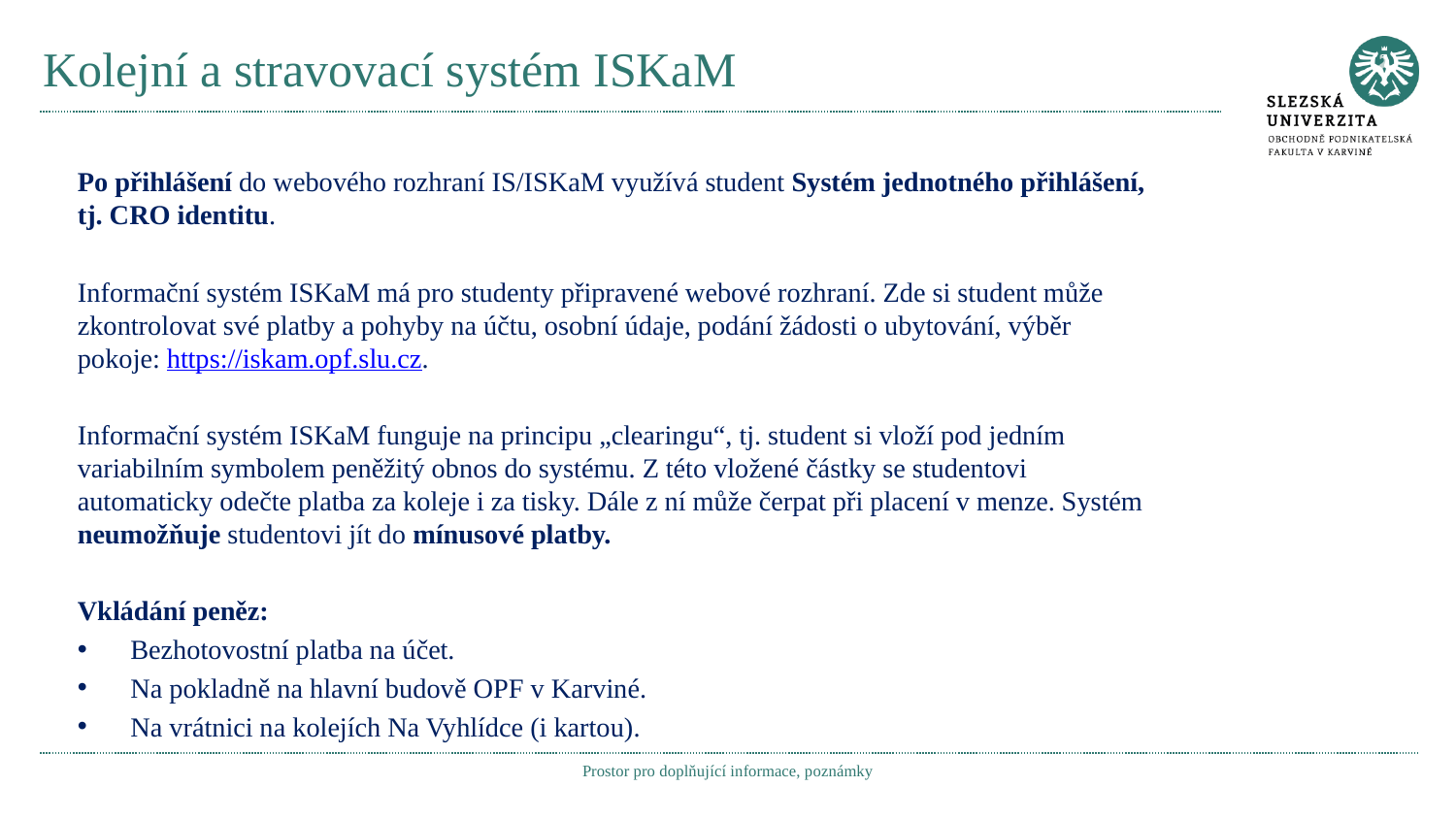

# Kolejní a stravovací systém ISKaM
Po přihlášení do webového rozhraní IS/ISKaM využívá student Systém jednotného přihlášení, tj. CRO identitu.

Informační systém ISKaM má pro studenty připravené webové rozhraní. Zde si student může zkontrolovat své platby a pohyby na účtu, osobní údaje, podání žádosti o ubytování, výběr pokoje: https://iskam.opf.slu.cz.

Informační systém ISKaM funguje na principu „clearingu“, tj. student si vloží pod jedním variabilním symbolem peněžitý obnos do systému. Z této vložené částky se studentovi automaticky odečte platba za koleje i za tisky. Dále z ní může čerpat při placení v menze. Systém neumožňuje studentovi jít do mínusové platby.

Vkládání peněz:
Bezhotovostní platba na účet.
Na pokladně na hlavní budově OPF v Karviné.
Na vrátnici na kolejích Na Vyhlídce (i kartou).

Prostor pro doplňující informace, poznámky